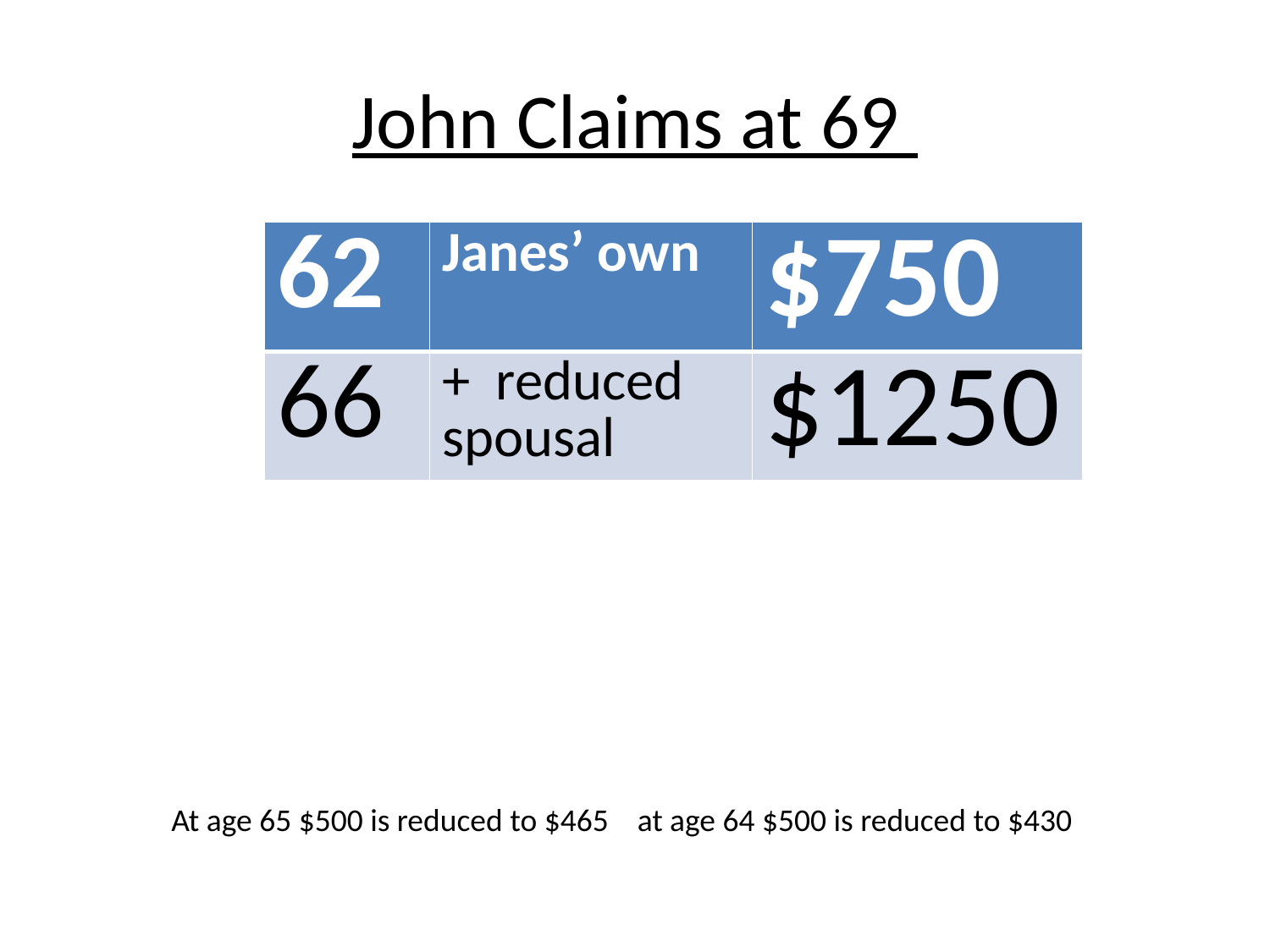

# John Claims at 69
| 62 | Janes’ own | $750 |
| --- | --- | --- |
| 66 | + reduced spousal | $1250 |
At age 65 $500 is reduced to $465    at age 64 $500 is reduced to $430